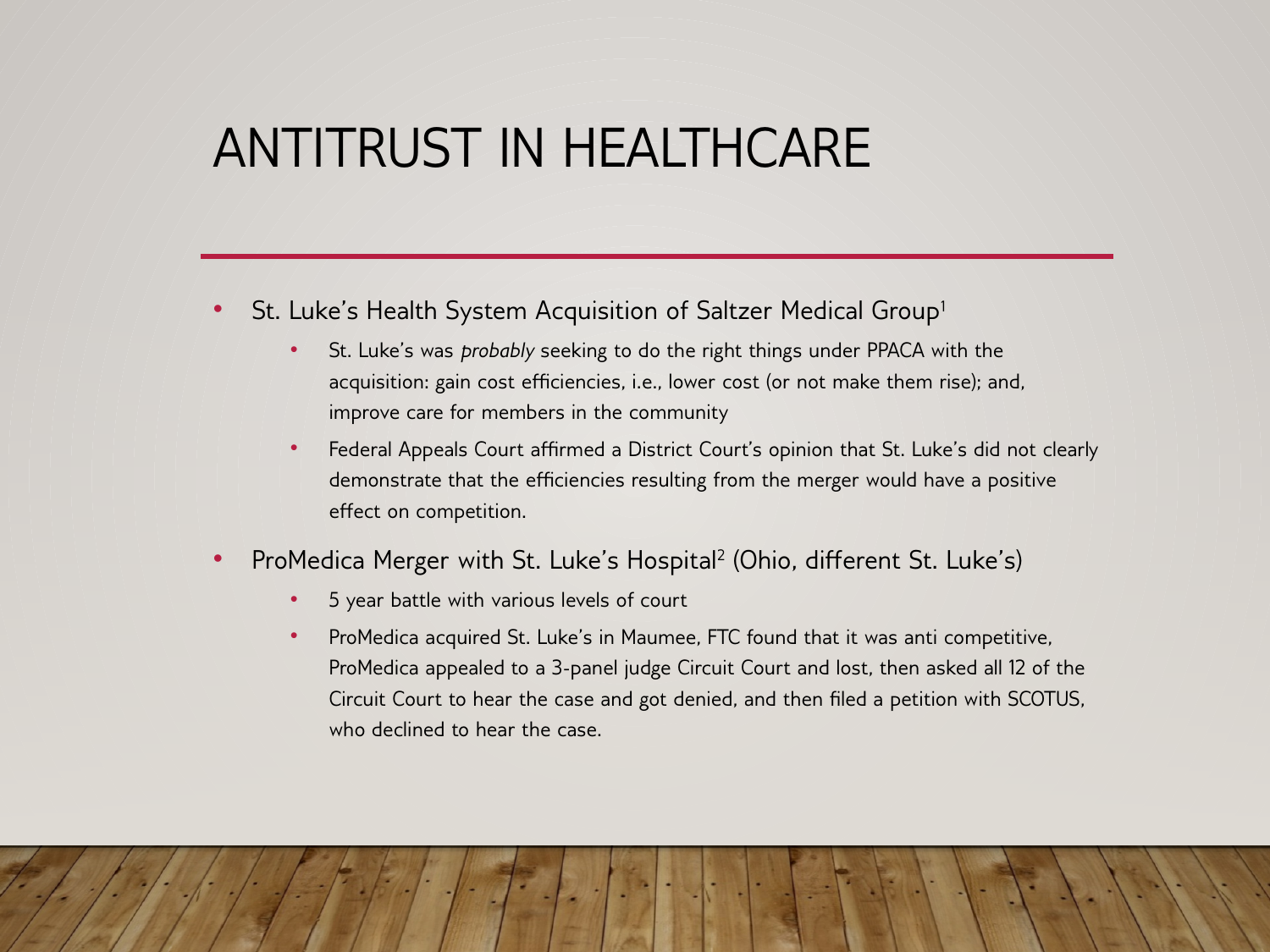

# Antitrust in Healthcare
St. Luke’s Health System Acquisition of Saltzer Medical Group1
St. Luke’s was probably seeking to do the right things under PPACA with the acquisition: gain cost efficiencies, i.e., lower cost (or not make them rise); and, improve care for members in the community
Federal Appeals Court affirmed a District Court’s opinion that St. Luke’s did not clearly demonstrate that the efficiencies resulting from the merger would have a positive effect on competition.
ProMedica Merger with St. Luke’s Hospital2 (Ohio, different St. Luke’s)
5 year battle with various levels of court
ProMedica acquired St. Luke’s in Maumee, FTC found that it was anti competitive, ProMedica appealed to a 3-panel judge Circuit Court and lost, then asked all 12 of the Circuit Court to hear the case and got denied, and then filed a petition with SCOTUS, who declined to hear the case.